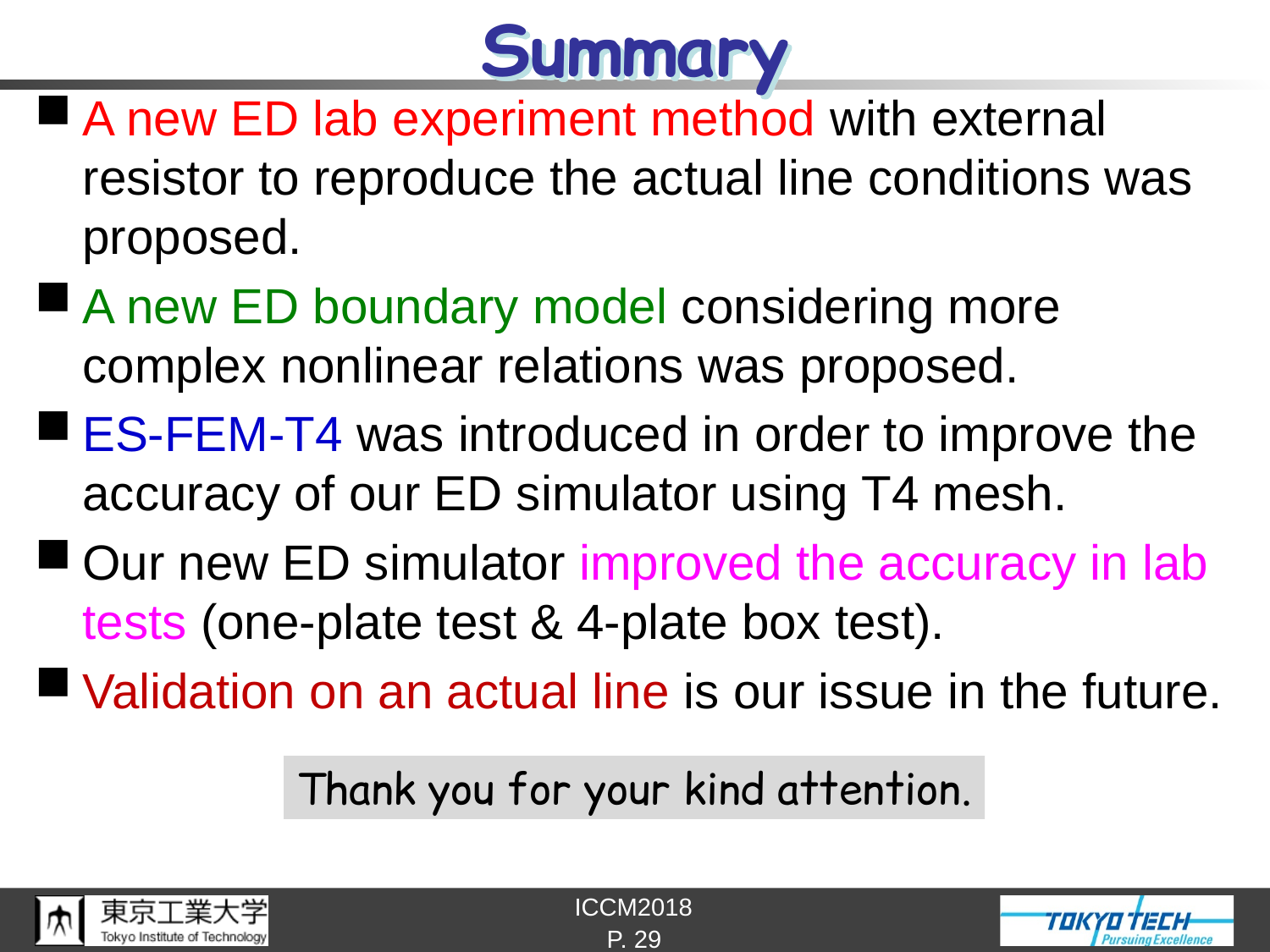

# Summary
A new ED lab experiment method with external resistor to reproduce the actual line conditions was proposed.
A new ED boundary model considering more complex nonlinear relations was proposed.
ES-FEM-T4 was introduced in order to improve the accuracy of our ED simulator using T4 mesh.
Our new ED simulator improved the accuracy in lab tests (one-plate test & 4-plate box test).
Validation on an actual line is our issue in the future.

Thank you for your kind attention.
P. 29